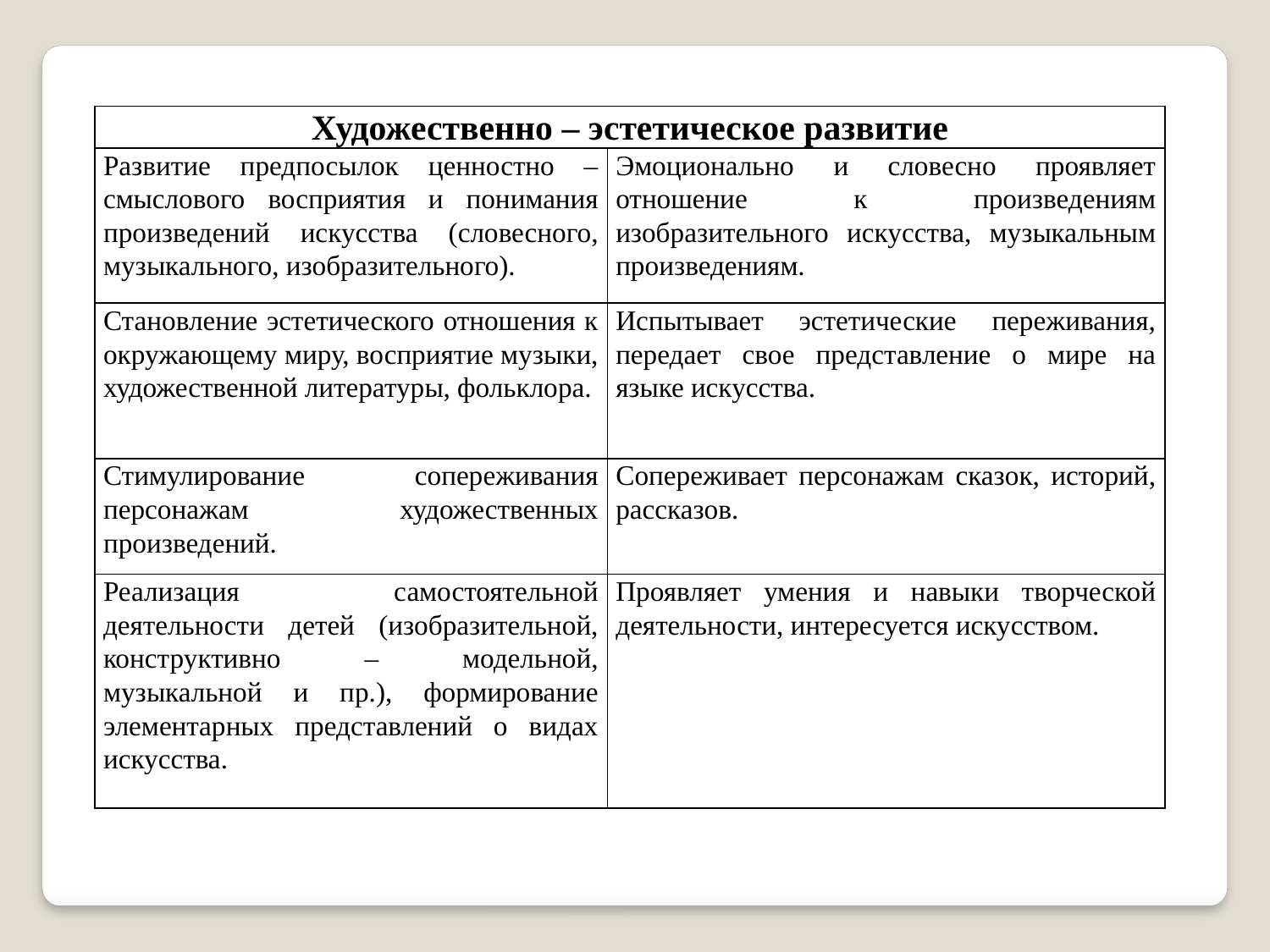

| Художественно – эстетическое развитие |  |
| --- | --- |
| Развитие предпосылок ценностно – смыслового восприятия и понимания произведений искусства (словесного, музыкального, изобразительного). | Эмоционально и словесно проявляет отношение к произведениям изобразительного искусства, музыкальным произведениям. |
| Становление эстетического отношения к окружающему миру, восприятие музыки, художественной литературы, фольклора. | Испытывает эстетические переживания, передает свое представление о мире на языке искусства. |
| Стимулирование сопереживания персонажам художественных произведений. | Сопереживает персонажам сказок, историй, рассказов. |
| Реализация самостоятельной деятельности детей (изобразительной, конструктивно – модельной, музыкальной и пр.), формирование элементарных представлений о видах искусства. | Проявляет умения и навыки творческой деятельности, интересуется искусством. |